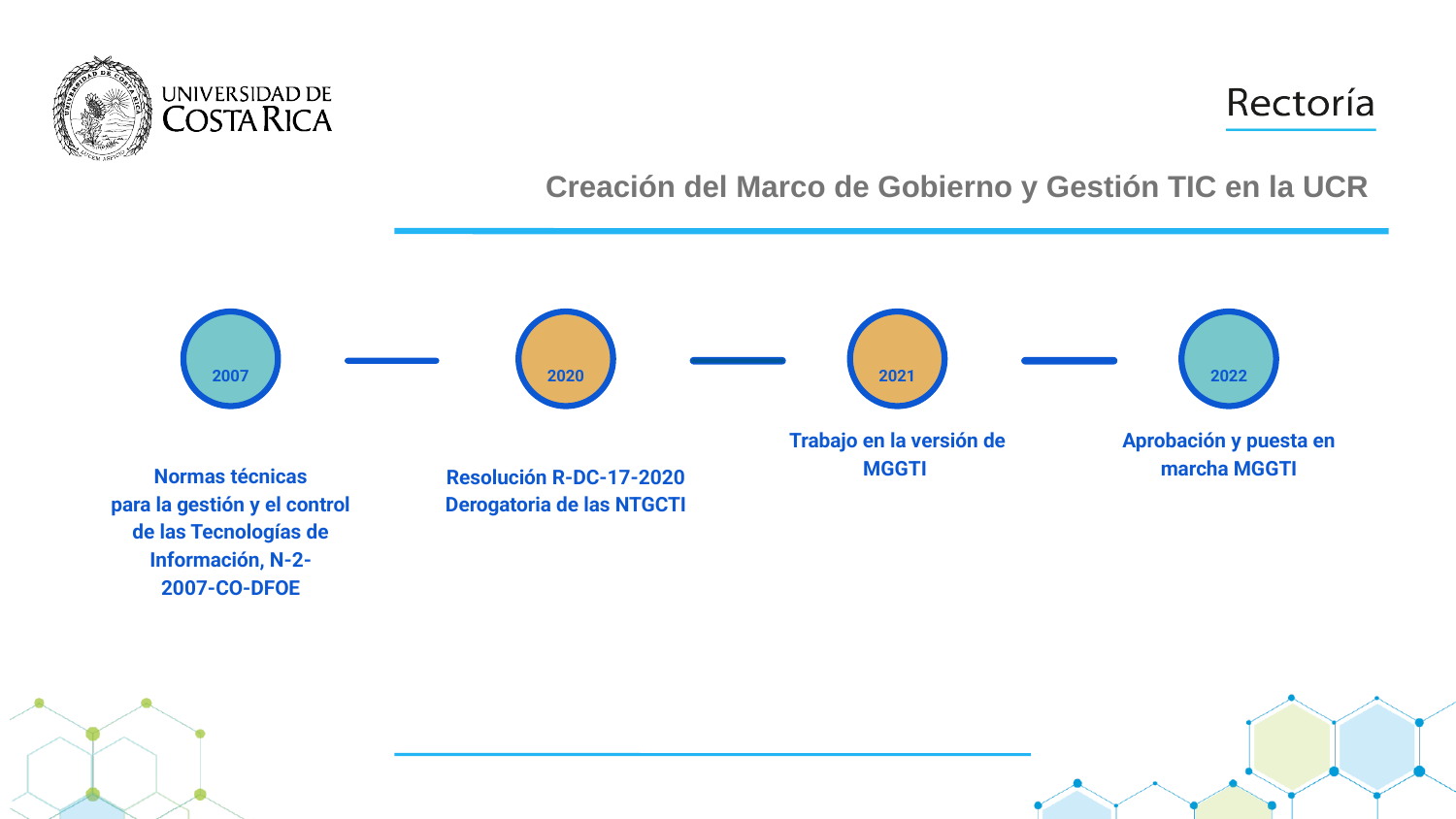

Creación del Marco de Gobierno y Gestión TIC en la UCR

2007
2020
2021
2022

Normas técnicas
para la gestión y el control de las Tecnologías de Información, N-2-
2007-CO-DFOE
Trabajo en la versión de MGGTI
Aprobación y puesta en marcha MGGTI
Resolución R-DC-17-2020 Derogatoria de las NTGCTI